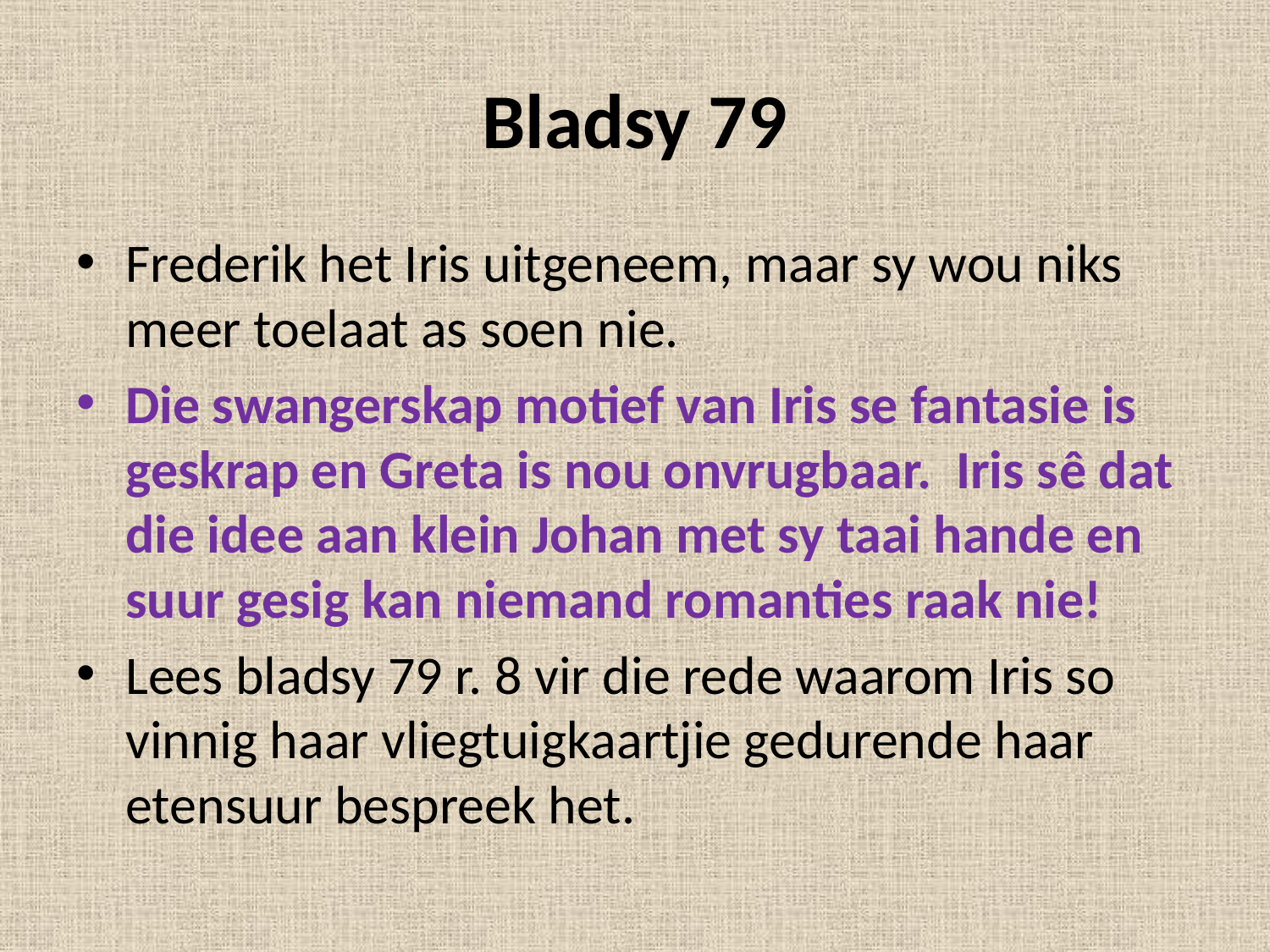

# Bladsy 79
Frederik het Iris uitgeneem, maar sy wou niks meer toelaat as soen nie.
Die swangerskap motief van Iris se fantasie is geskrap en Greta is nou onvrugbaar.  Iris sê dat die idee aan klein Johan met sy taai hande en suur gesig kan niemand romanties raak nie!
Lees bladsy 79 r. 8 vir die rede waarom Iris so vinnig haar vliegtuigkaartjie gedurende haar etensuur bespreek het.